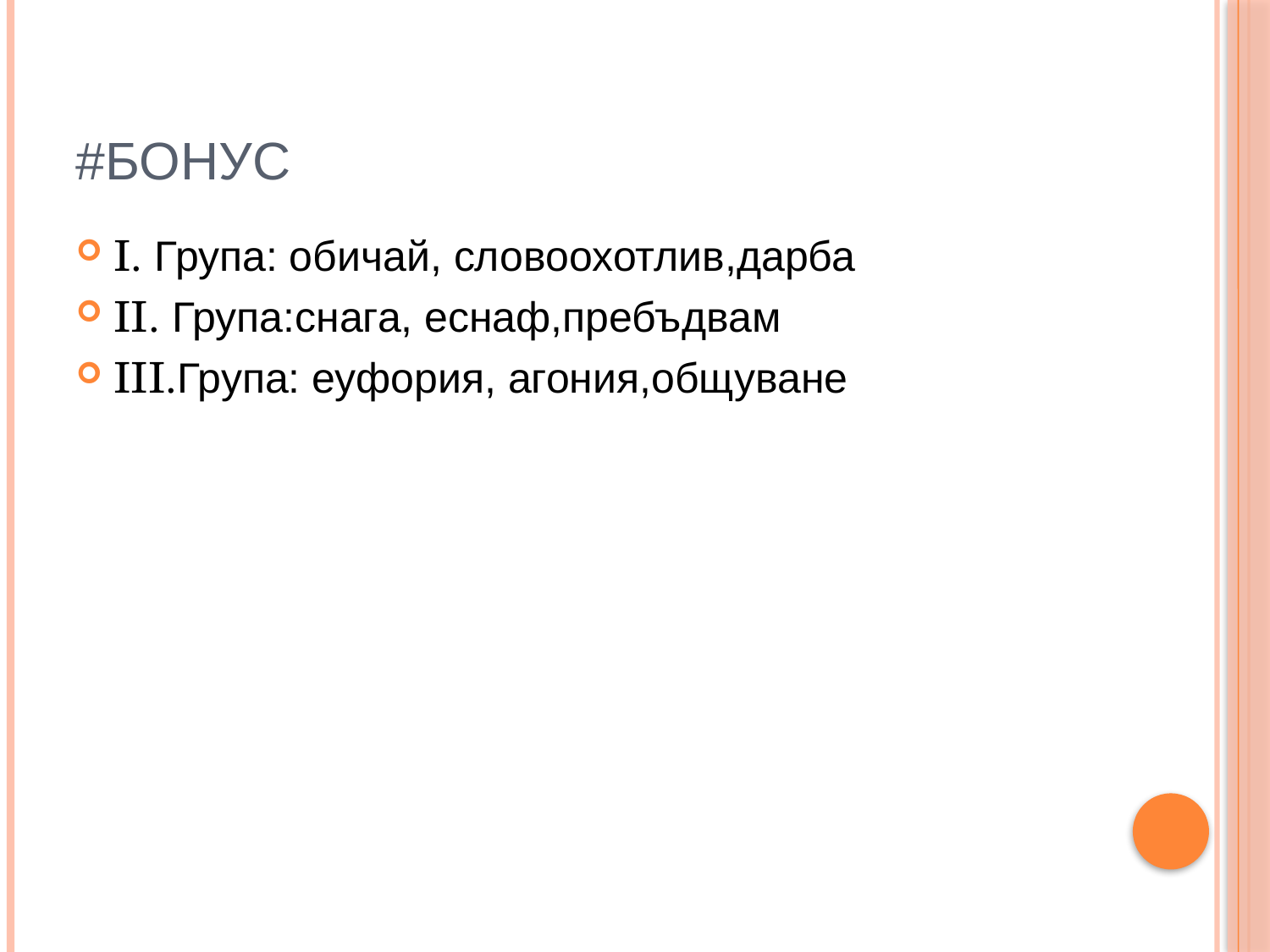

# #БОНУС
I. Група: обичай, словоохотлив,дарба
II. Група:снага, еснаф,пребъдвам
III.Група: еуфория, агония,общуване